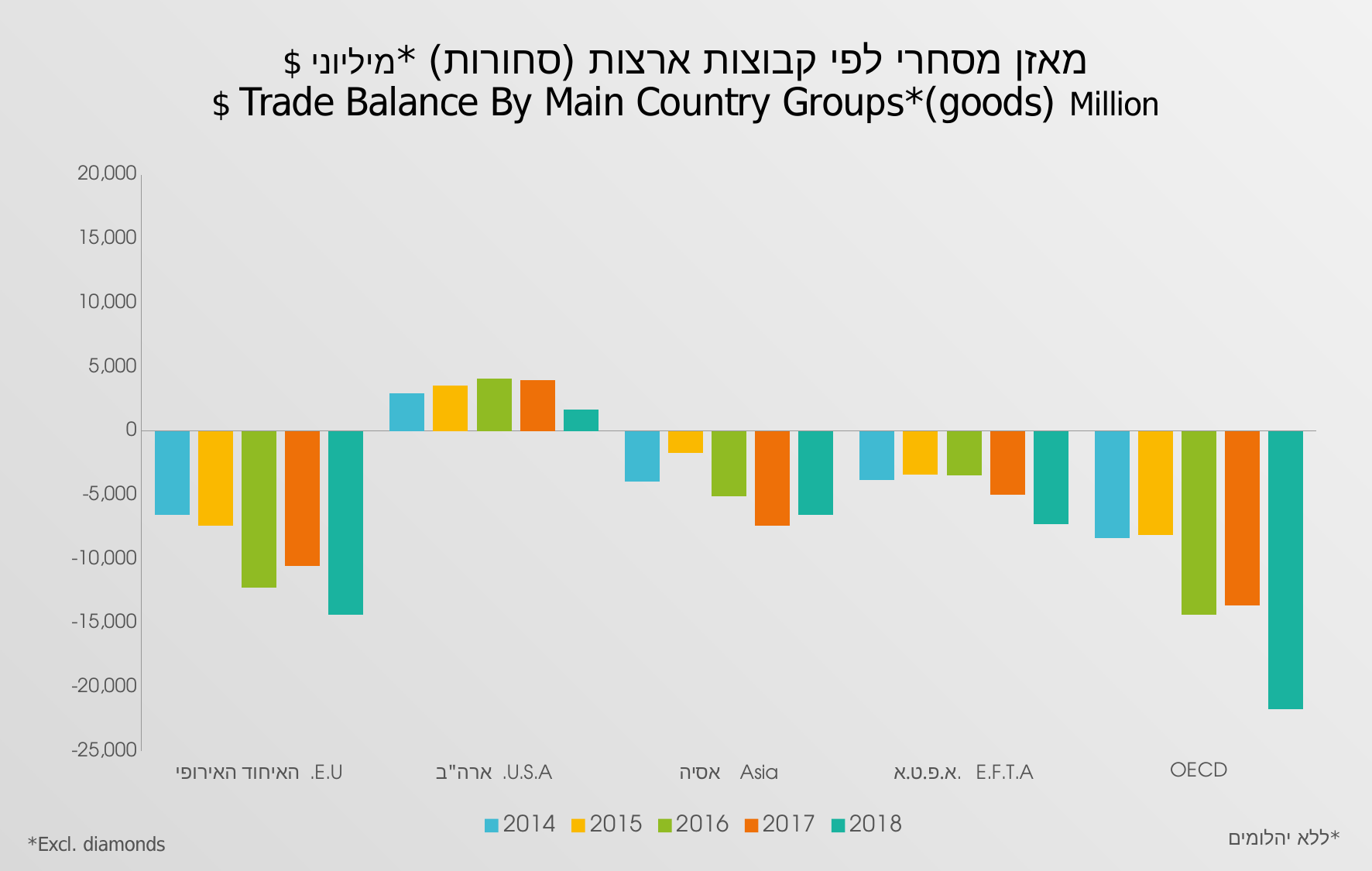

# מאזן מסחרי לפי קבוצות ארצות (סחורות) *מיליוני $ Trade Balance By Main Country Groups*(goods) Million $

### Chart

| Category | 2014 | 2015 | 2016 | 2017 | 2018 |
|---|---|---|---|---|---|
| האיחוד האירופי  .E.U | -6572.9 | -7421.7 | -12222.2 | -10542.5 | -14349.5 |
| ארה"ב  .U.S.A | 2946.7 | 3561.0 | 4080.7 | 3960.2 | 1691.7000000000007 |
| אסיה    Asia | -3934.6 | -1715.3 | -5098.4 | -7379.700000000001 | -6529.899999999998 |
| א.פ.ט.א.   E.F.T.A | -3818.4 | -3382.7 | -3492.5 | -5001.2 | -7281.2 |
| OECD | -8373.3 | -8101.6 | -14345.8 | -13631.100000000002 | -21733.700000000008 |
ללא יהלומים*
*Excl. diamonds